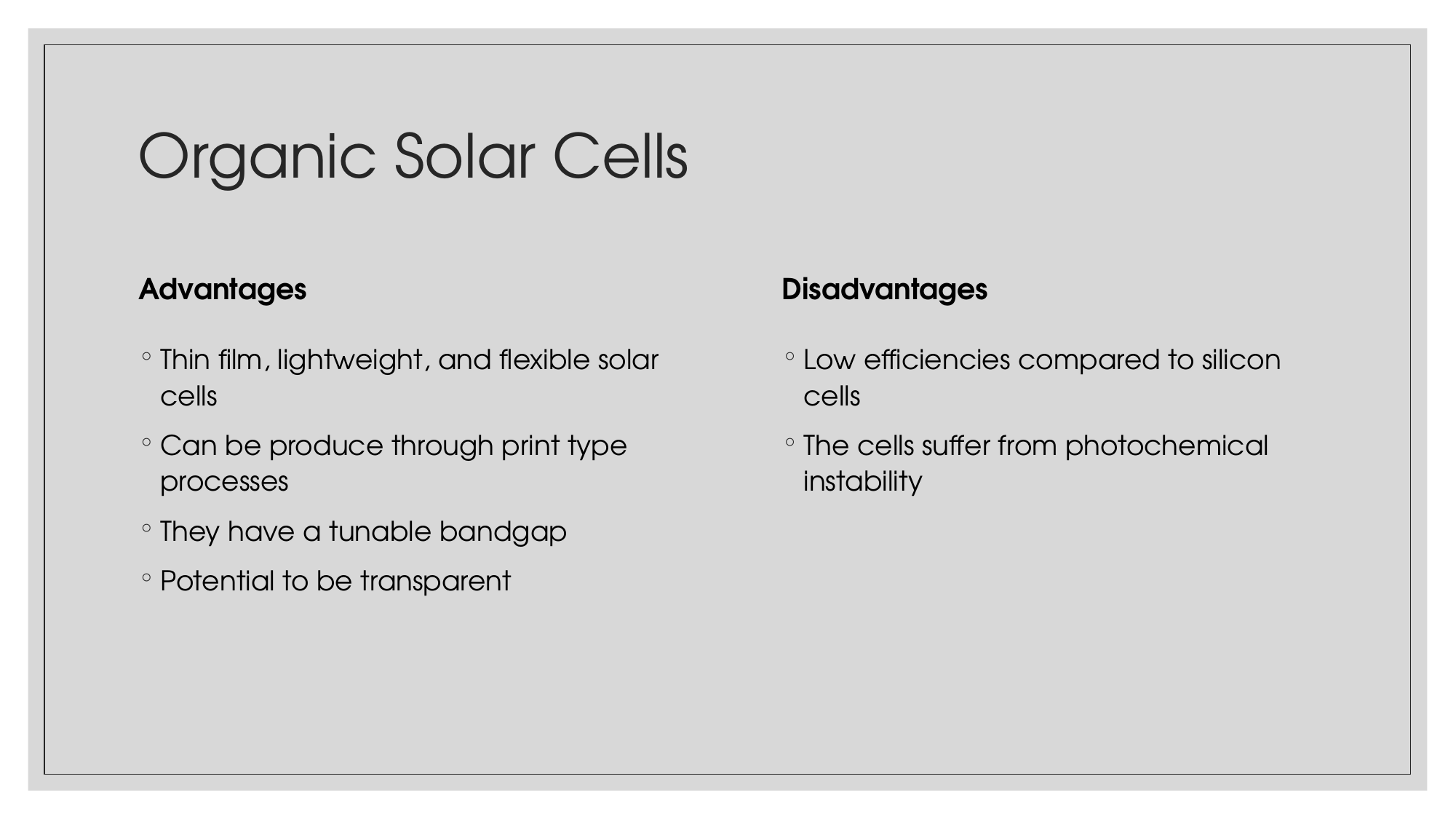

# Organic Solar Cells
Advantages
Disadvantages
Low efficiencies compared to silicon cells
The cells suffer from photochemical instability
Thin film, lightweight, and flexible solar cells
Can be produce through print type processes
They have a tunable bandgap
Potential to be transparent